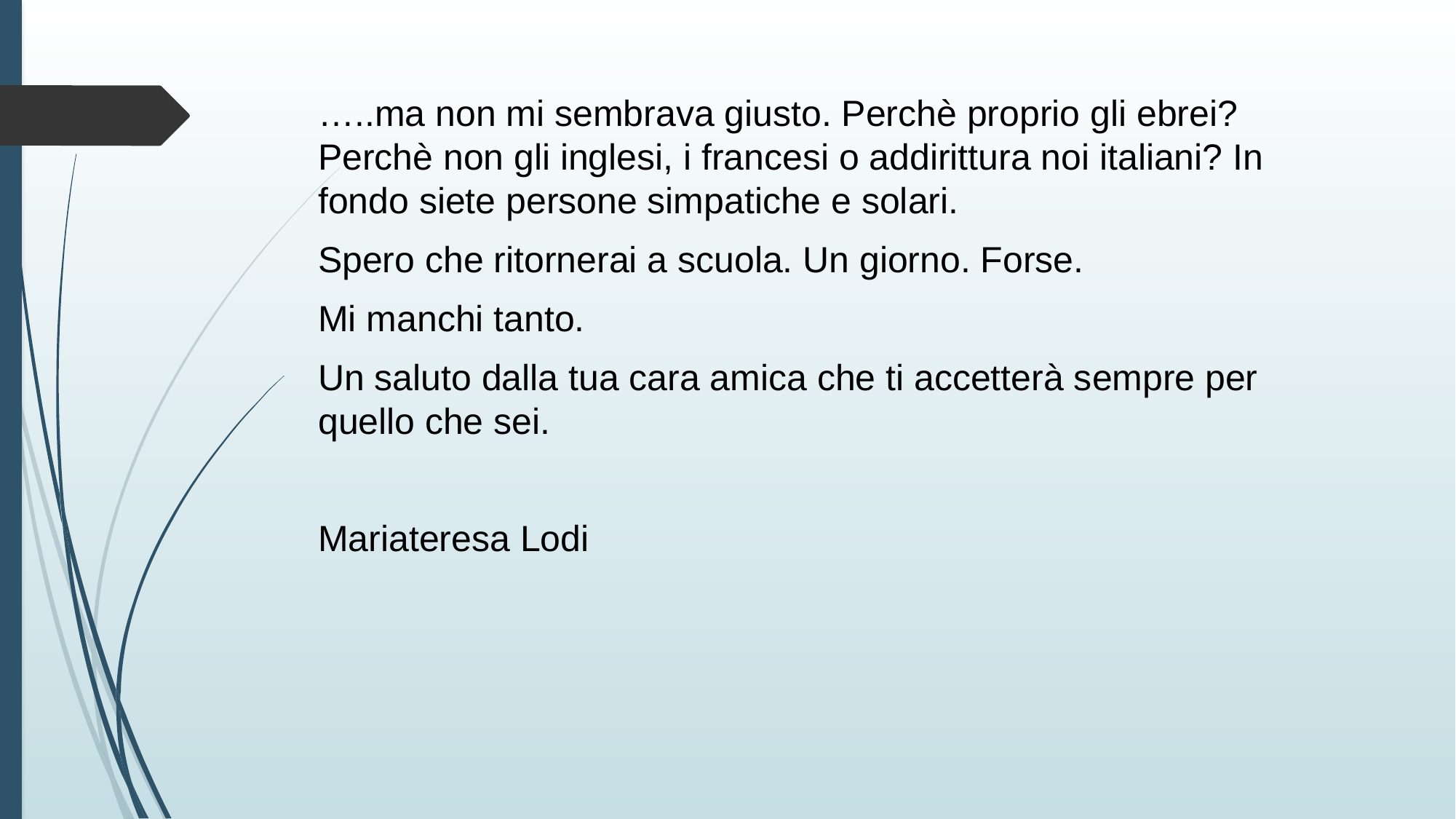

…..ma non mi sembrava giusto. Perchè proprio gli ebrei? Perchè non gli inglesi, i francesi o addirittura noi italiani? In fondo siete persone simpatiche e solari.
Spero che ritornerai a scuola. Un giorno. Forse.
Mi manchi tanto.
Un saluto dalla tua cara amica che ti accetterà sempre per quello che sei.

Mariateresa Lodi